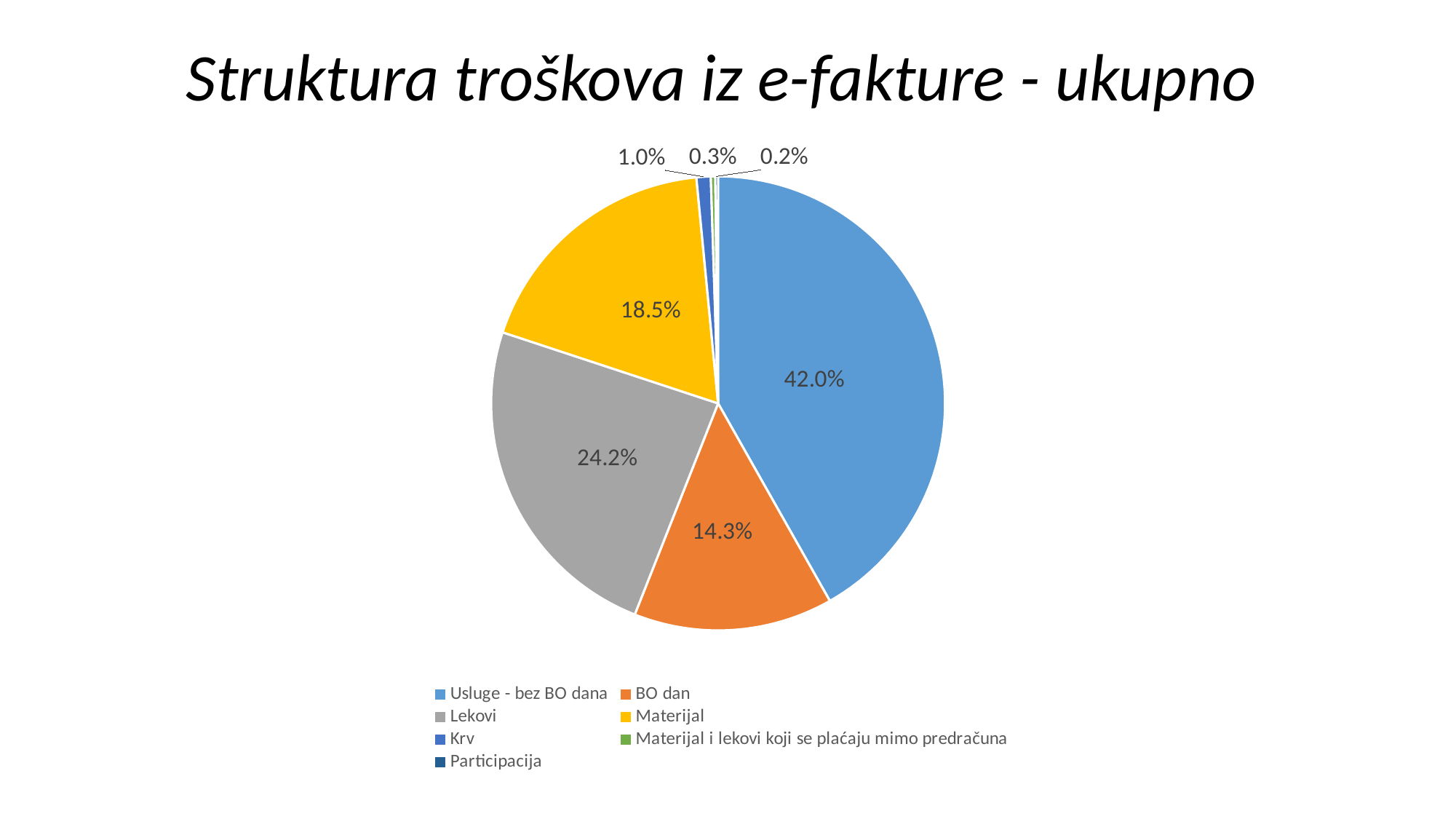

# Struktura troškova iz e-fakture - ukupno

### Chart

| Category |  |
|---|---|
| Usluge - bez BO dana | 0.4203970875300808 |
| BO dan | 0.14263774610616092 |
| Lekovi | 0.2422126762436485 |
| Materijal  | 0.18509621541450155 |
| Krv | 0.010216690703521483 |
| Materijal i lekovi koji se plaćaju mimo predračuna | 0.003175589711851013 |
| Participacija | 0.001991412091878439 |